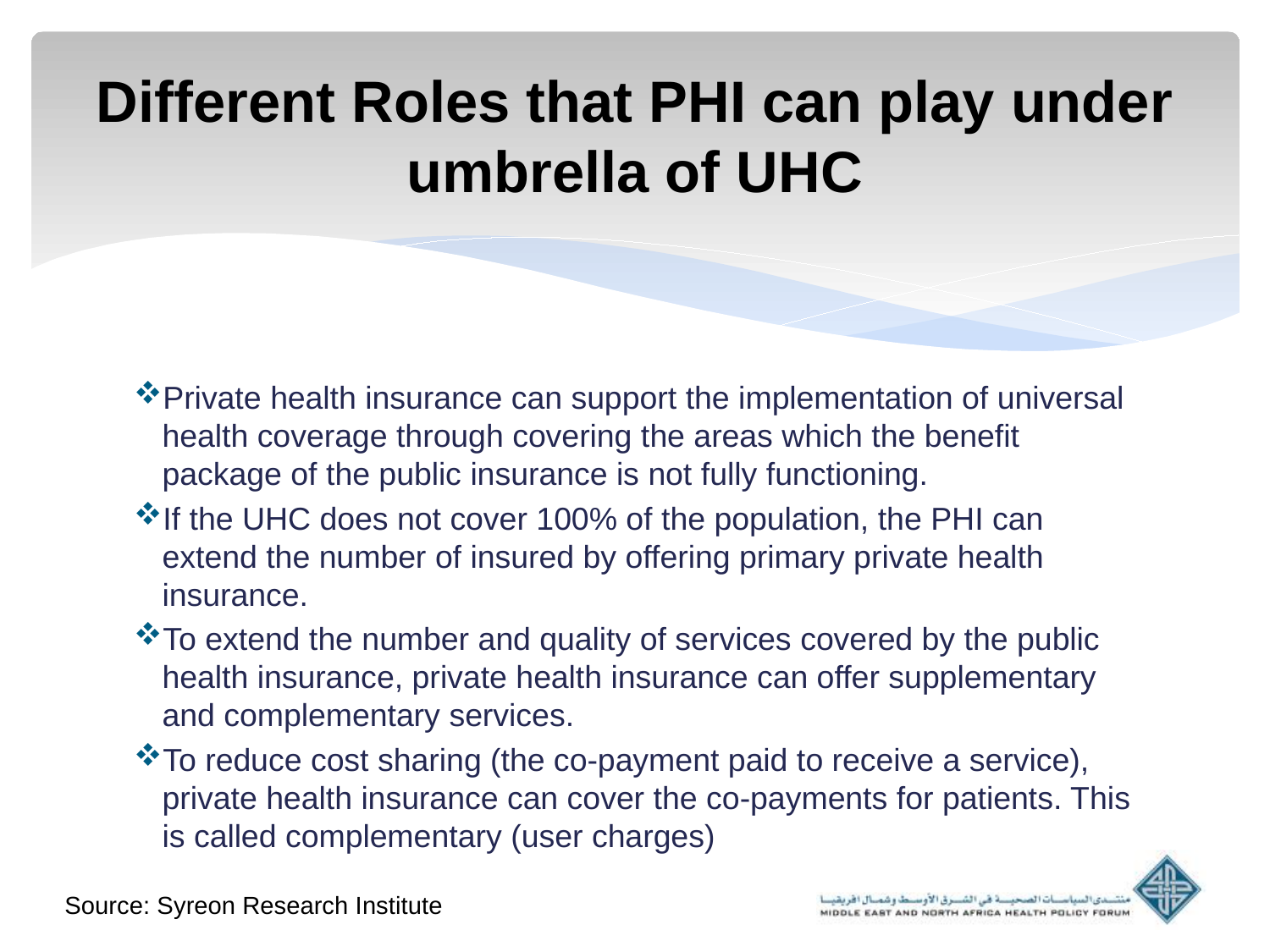

# Different Roles that PHI can play under umbrella of UHC
Private health insurance can support the implementation of universal health coverage through covering the areas which the benefit package of the public insurance is not fully functioning.
If the UHC does not cover 100% of the population, the PHI can extend the number of insured by offering primary private health insurance.
To extend the number and quality of services covered by the public health insurance, private health insurance can offer supplementary and complementary services.
To reduce cost sharing (the co-payment paid to receive a service), private health insurance can cover the co-payments for patients. This is called complementary (user charges)
Source: Syreon Research Institute